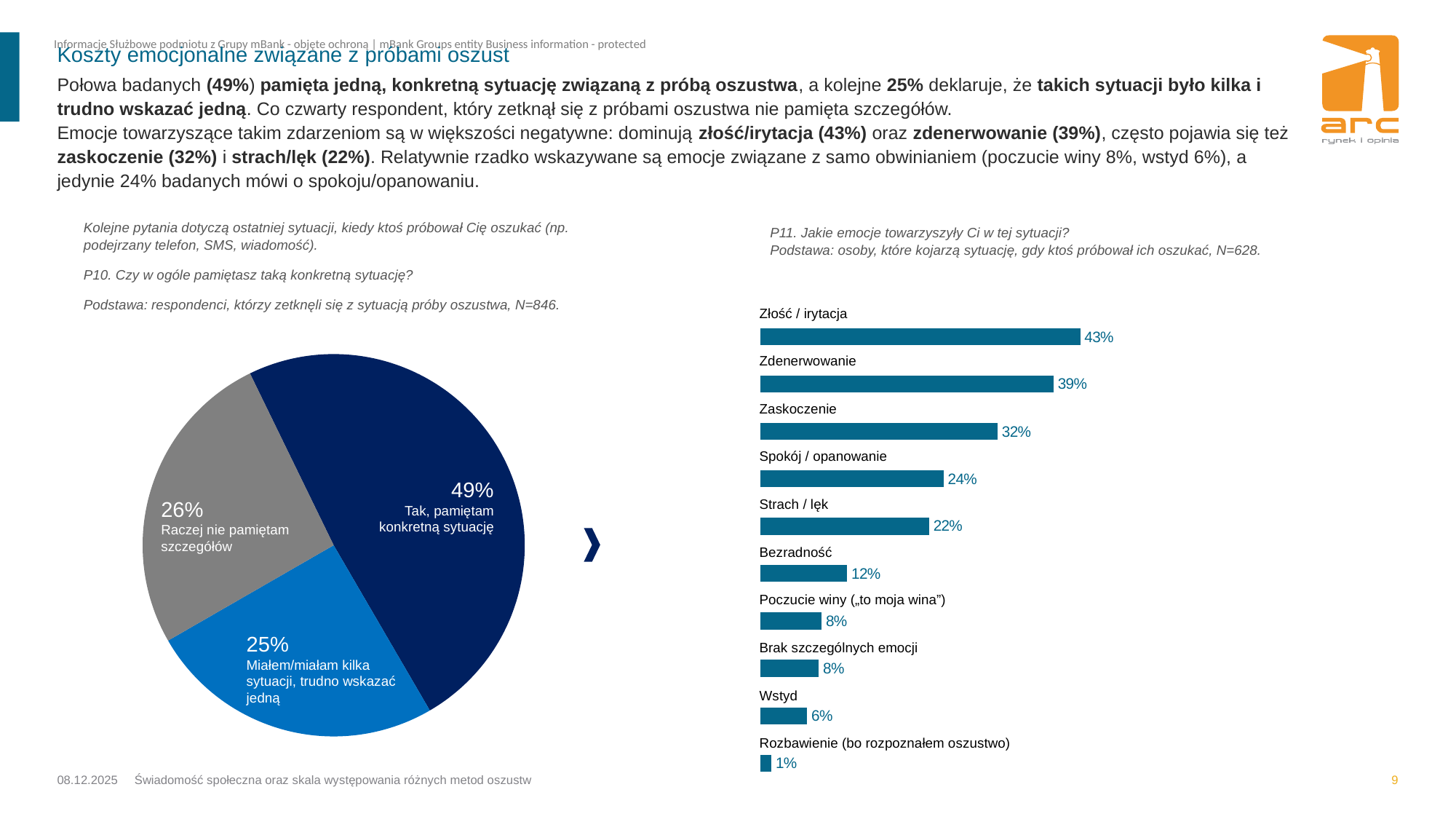

# Koszty emocjonalne związane z próbami oszust
Połowa badanych (49%) pamięta jedną, konkretną sytuację związaną z próbą oszustwa, a kolejne 25% deklaruje, że takich sytuacji było kilka i trudno wskazać jedną. Co czwarty respondent, który zetknął się z próbami oszustwa nie pamięta szczegółów.
Emocje towarzyszące takim zdarzeniom są w większości negatywne: dominują złość/irytacja (43%) oraz zdenerwowanie (39%), często pojawia się też zaskoczenie (32%) i strach/lęk (22%). Relatywnie rzadko wskazywane są emocje związane z samo obwinianiem (poczucie winy 8%, wstyd 6%), a jedynie 24% badanych mówi o spokoju/opanowaniu.
Kolejne pytania dotyczą ostatniej sytuacji, kiedy ktoś próbował Cię oszukać (np. podejrzany telefon, SMS, wiadomość).
P10. Czy w ogóle pamiętasz taką konkretną sytuację?
Podstawa: respondenci, którzy zetknęli się z sytuacją próby oszustwa, N=846.
P11. Jakie emocje towarzyszyły Ci w tej sytuacji?
Podstawa: osoby, które kojarzą sytuację, gdy ktoś próbował ich oszukać, N=628.

### Chart

| Category | Wynik |
|---|---|
| Złość / irytacja | 0.42539177828553953 |
| Zdenerwowanie | 0.3899387098576609 |
| Zaskoczenie | 0.3153593075841854 |
| Spokój / opanowanie | 0.24355474391573792 |
| Strach / lęk | 0.22445791878926274 |
| Bezradność | 0.1154045328978909 |
| Poczucie winy („to moja wina”) | 0.08156255680437577 |
| Brak szczególnych emocji | 0.07749970087296396 |
| Wstyd | 0.062163732408163856 |
| Rozbawienie (bo rozpoznałem oszustwo) | 0.014560581580628814 |
| Złość / irytacja |
| --- |
| Zdenerwowanie |
| Zaskoczenie |
| Spokój / opanowanie |
| Strach / lęk |
| Bezradność |
| Poczucie winy („to moja wina”) |
| Brak szczególnych emocji |
| Wstyd |
| Rozbawienie (bo rozpoznałem oszustwo) |

### Chart

| Category | Wynik |
|---|---|
| Tak, pamiętam konkretną sytuację | 0.4882971668486811 |
| Miałem/miałam kilka sytuacji, trudno wskazać jedną | 0.25079941886631646 |
| Raczej nie pamiętam szczegółów | 0.2609034142850047 |
49%
Tak, pamiętam konkretną sytuację
26%
Raczej nie pamiętam szczegółów

25%
Miałem/miałam kilka sytuacji, trudno wskazać jedną
08.12.2025
Świadomość społeczna oraz skala występowania różnych metod oszustw
9